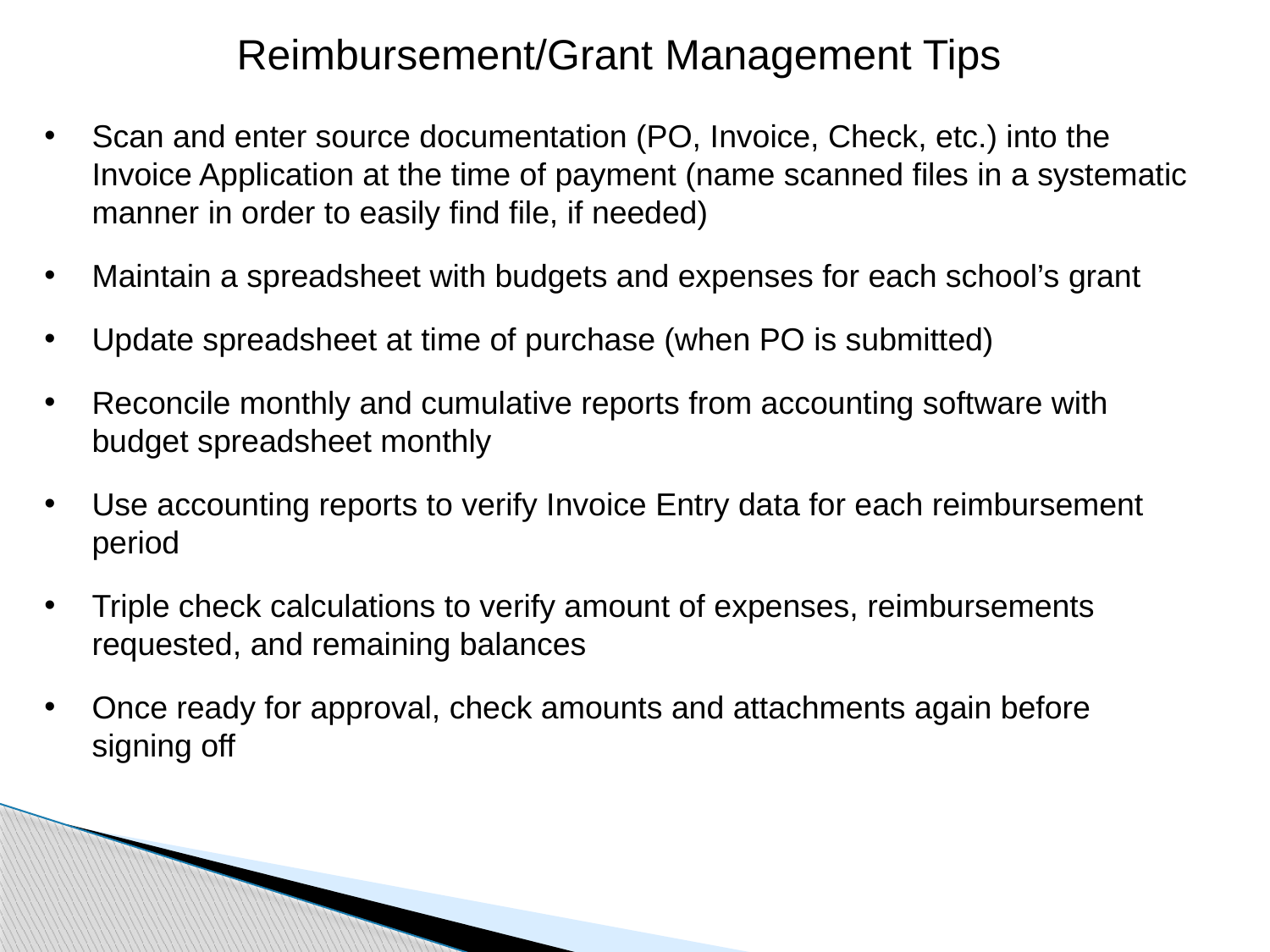

Reimbursement/Grant Management Tips

Scan and enter source documentation (PO, Invoice, Check, etc.) into the Invoice Application at the time of payment (name scanned files in a systematic manner in order to easily find file, if needed)

Maintain a spreadsheet with budgets and expenses for each school’s grant

Update spreadsheet at time of purchase (when PO is submitted)

Reconcile monthly and cumulative reports from accounting software with budget spreadsheet monthly

Use accounting reports to verify Invoice Entry data for each reimbursement period

Triple check calculations to verify amount of expenses, reimbursements requested, and remaining balances

Once ready for approval, check amounts and attachments again before signing off